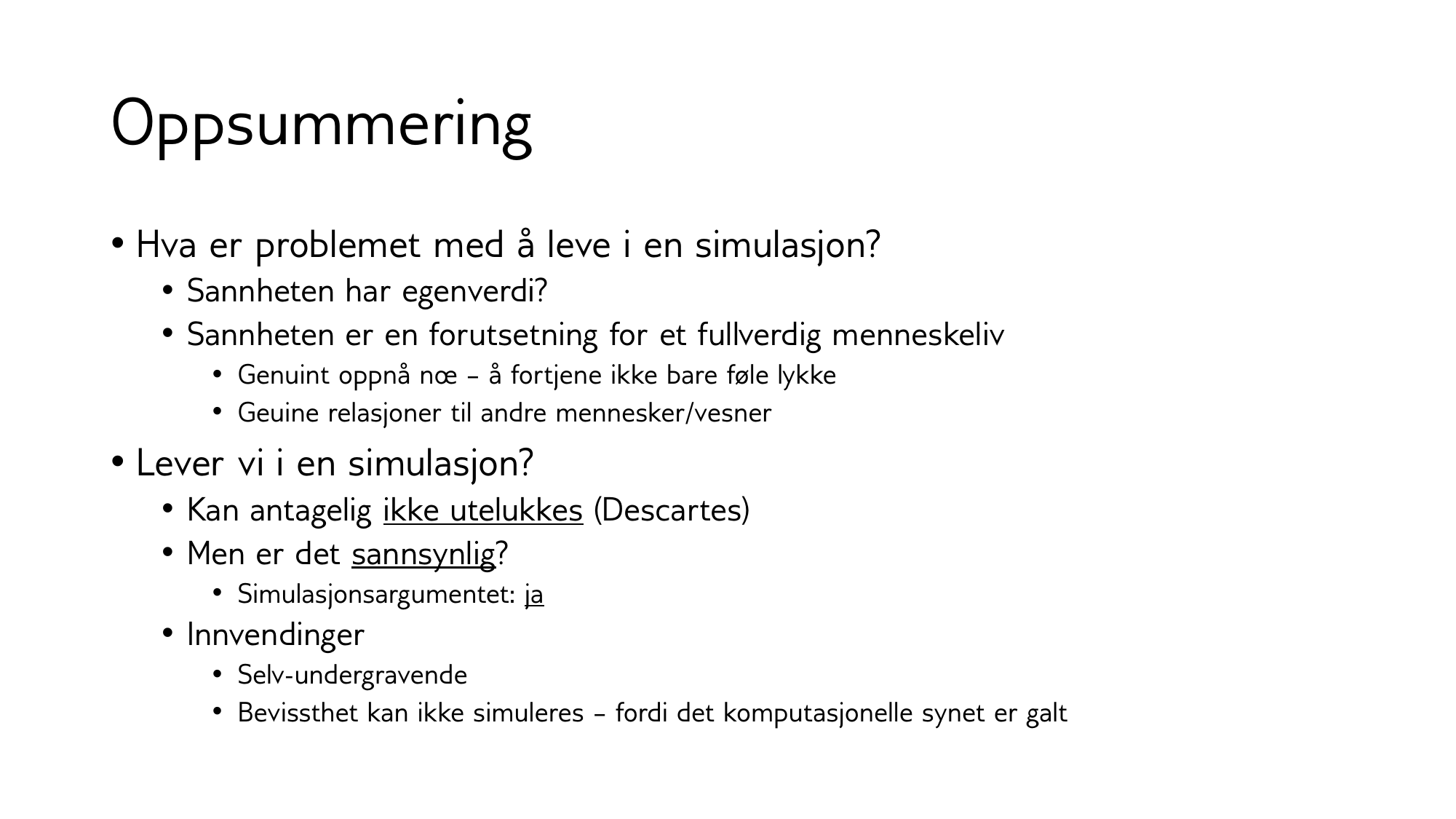

# Oppsummering
Hva er problemet med å leve i en simulasjon?
Sannheten har egenverdi?
Sannheten er en forutsetning for et fullverdig menneskeliv
Genuint oppnå noe – å fortjene ikke bare føle lykke
Geuine relasjoner til andre mennesker/vesner
Lever vi i en simulasjon?
Kan antagelig ikke utelukkes (Descartes)
Men er det sannsynlig?
Simulasjonsargumentet: ja
Innvendinger
Selv-undergravende
Bevissthet kan ikke simuleres – fordi det komputasjonelle synet er galt